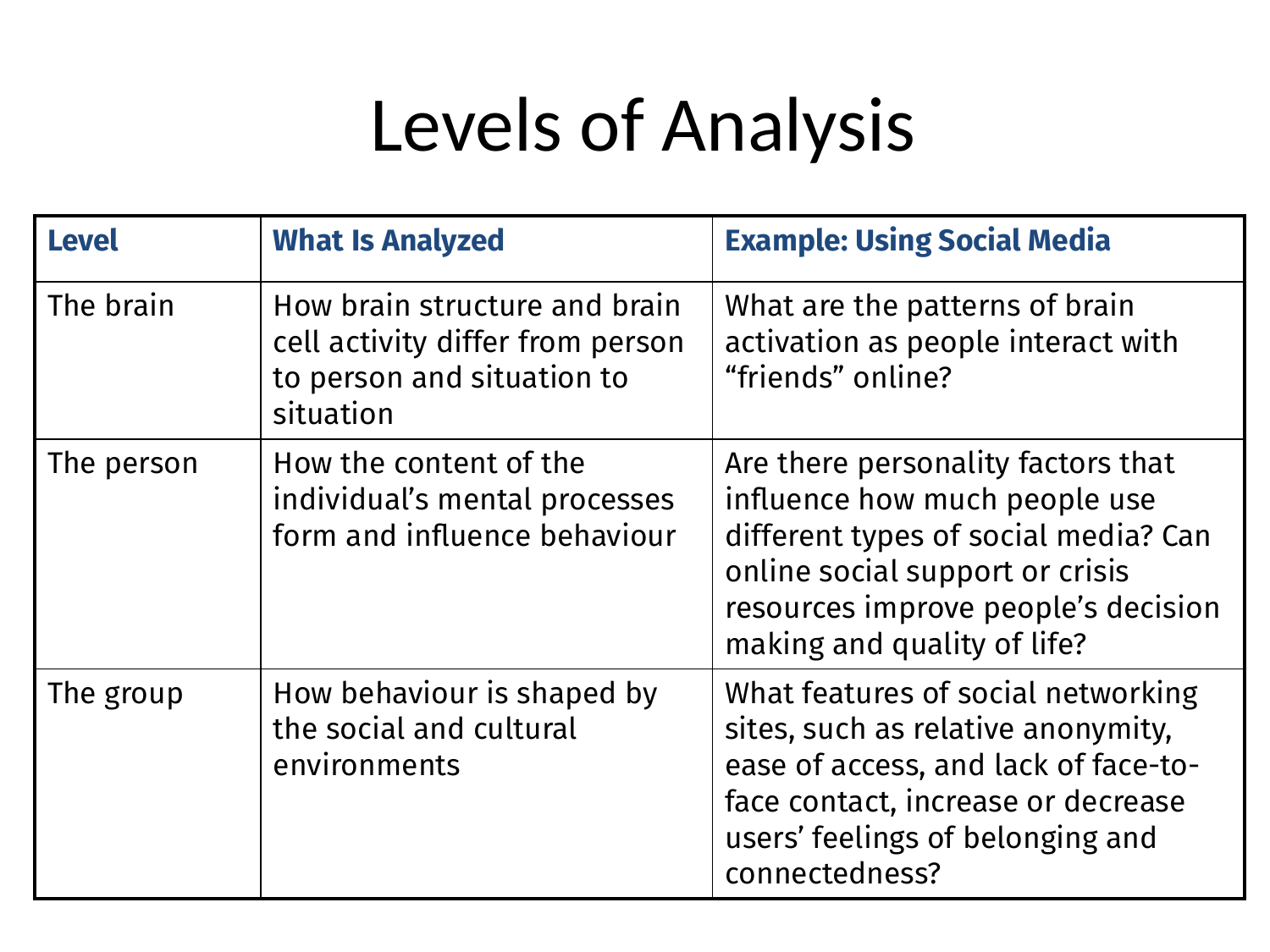

# Levels of Analysis
| Level | What Is Analyzed | Example: Using Social Media |
| --- | --- | --- |
| The brain | How brain structure and brain cell activity differ from person to person and situation to situation | What are the patterns of brain activation as people interact with “friends” online? |
| The person | How the content of the individual’s mental processes form and influence behaviour | Are there personality factors that influence how much people use different types of social media? Can online social support or crisis resources improve people’s decision making and quality of life? |
| The group | How behaviour is shaped by the social and cultural environments | What features of social networking sites, such as relative anonymity, ease of access, and lack of face-to-face contact, increase or decrease users’ feelings of belonging and connectedness? |